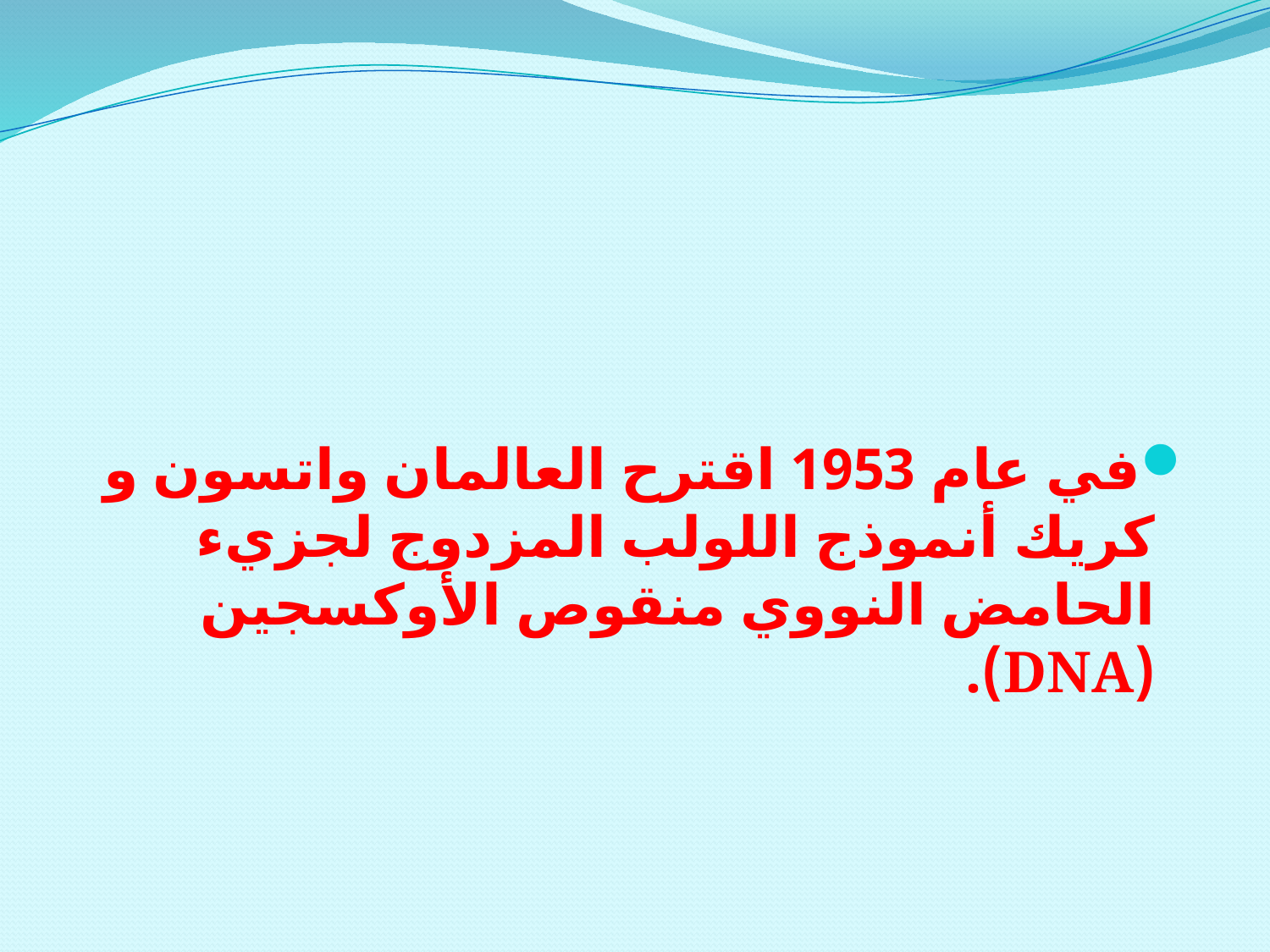

#

في عام 1953 اقترح العالمان واتسون و كريك أنموذج اللولب المزدوج لجزيء الحامض النووي منقوص الأوكسجين (DNA).